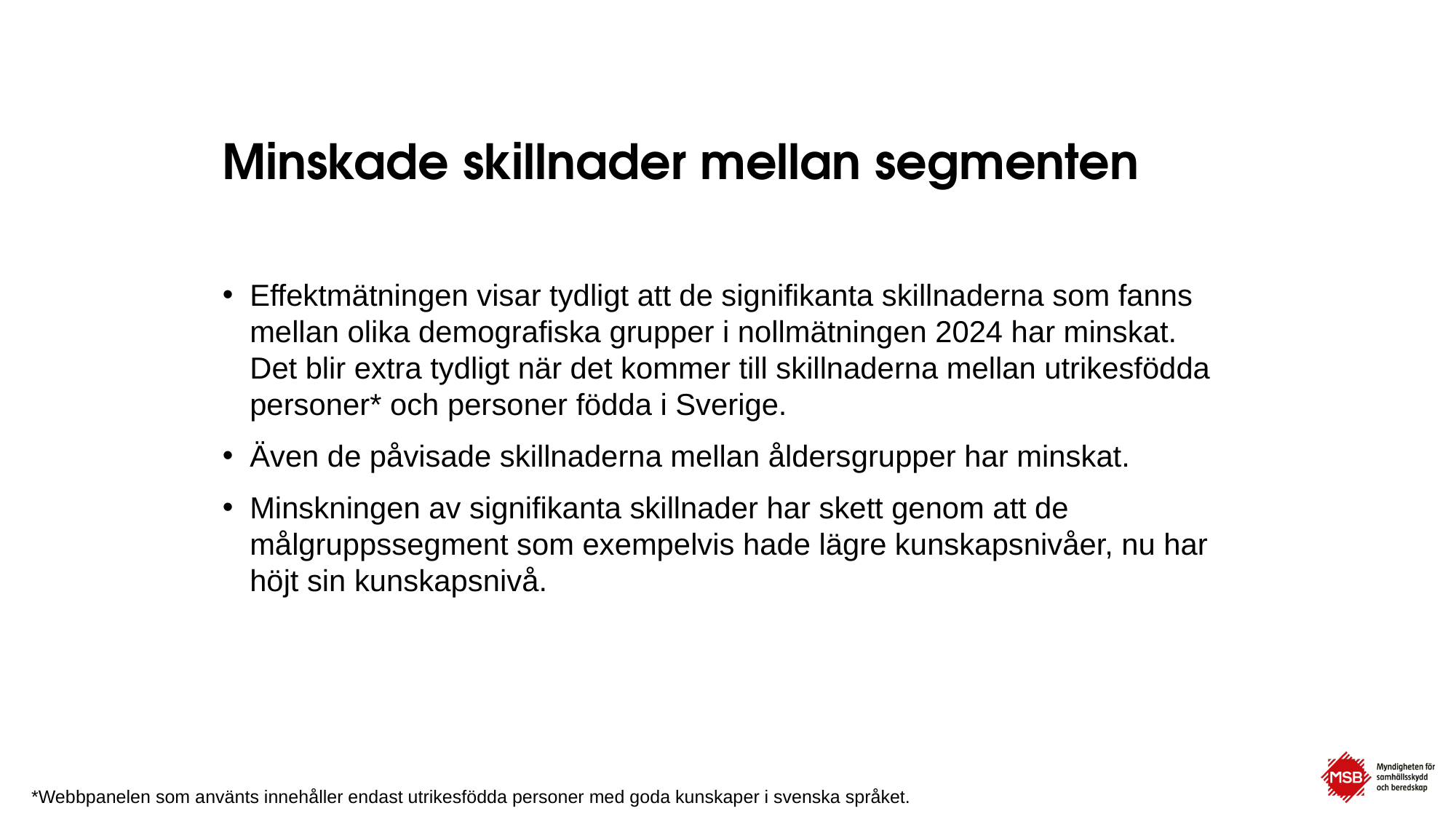

# Minskade skillnader mellan segmenten
Effektmätningen visar tydligt att de signifikanta skillnaderna som fanns mellan olika demografiska grupper i nollmätningen 2024 har minskat. Det blir extra tydligt när det kommer till skillnaderna mellan utrikesfödda personer* och personer födda i Sverige.
Även de påvisade skillnaderna mellan åldersgrupper har minskat.
Minskningen av signifikanta skillnader har skett genom att de målgruppssegment som exempelvis hade lägre kunskapsnivåer, nu har höjt sin kunskapsnivå.
*Webbpanelen som använts innehåller endast utrikesfödda personer med goda kunskaper i svenska språket.